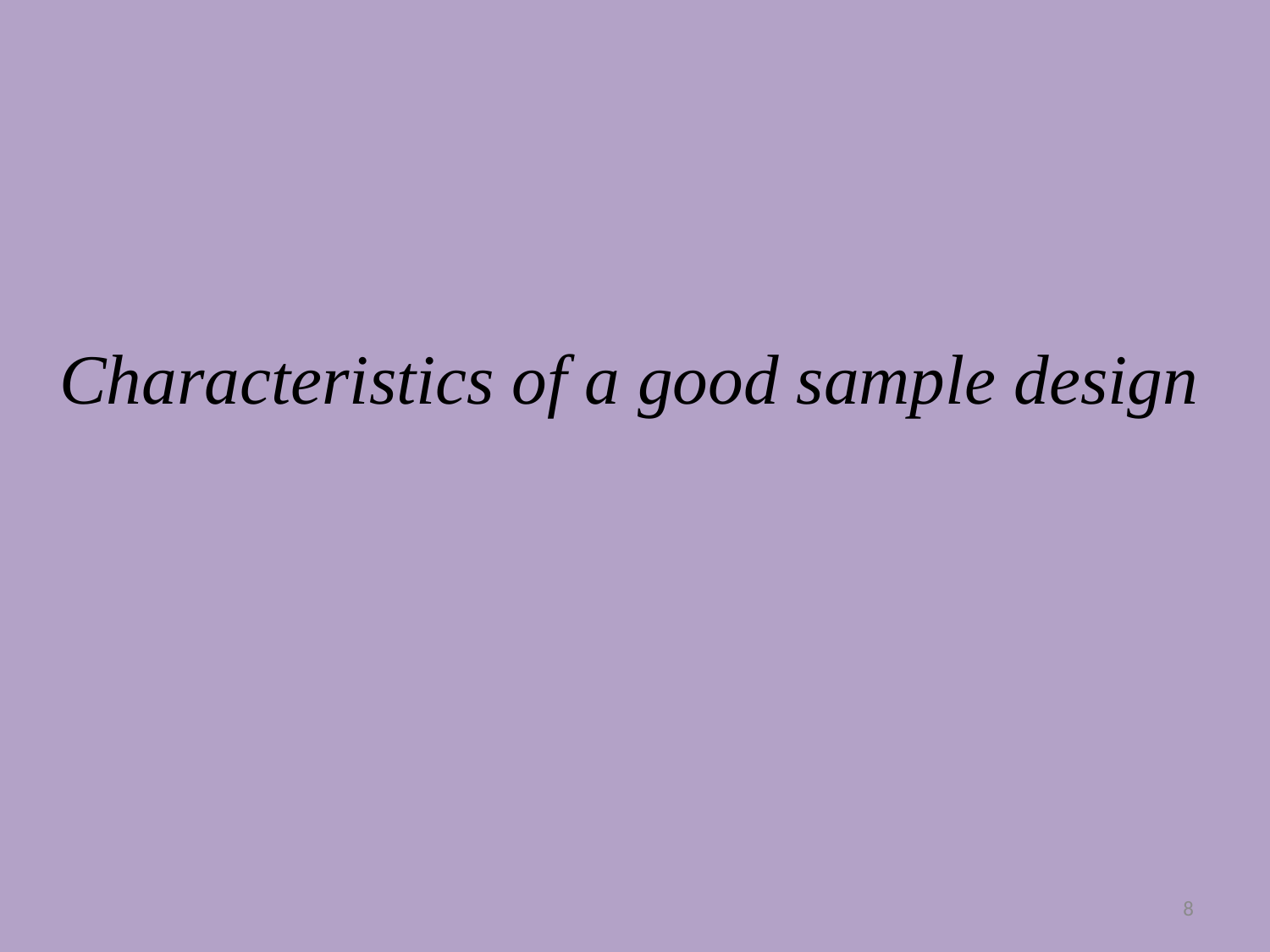

Characteristics of a good sample design
8